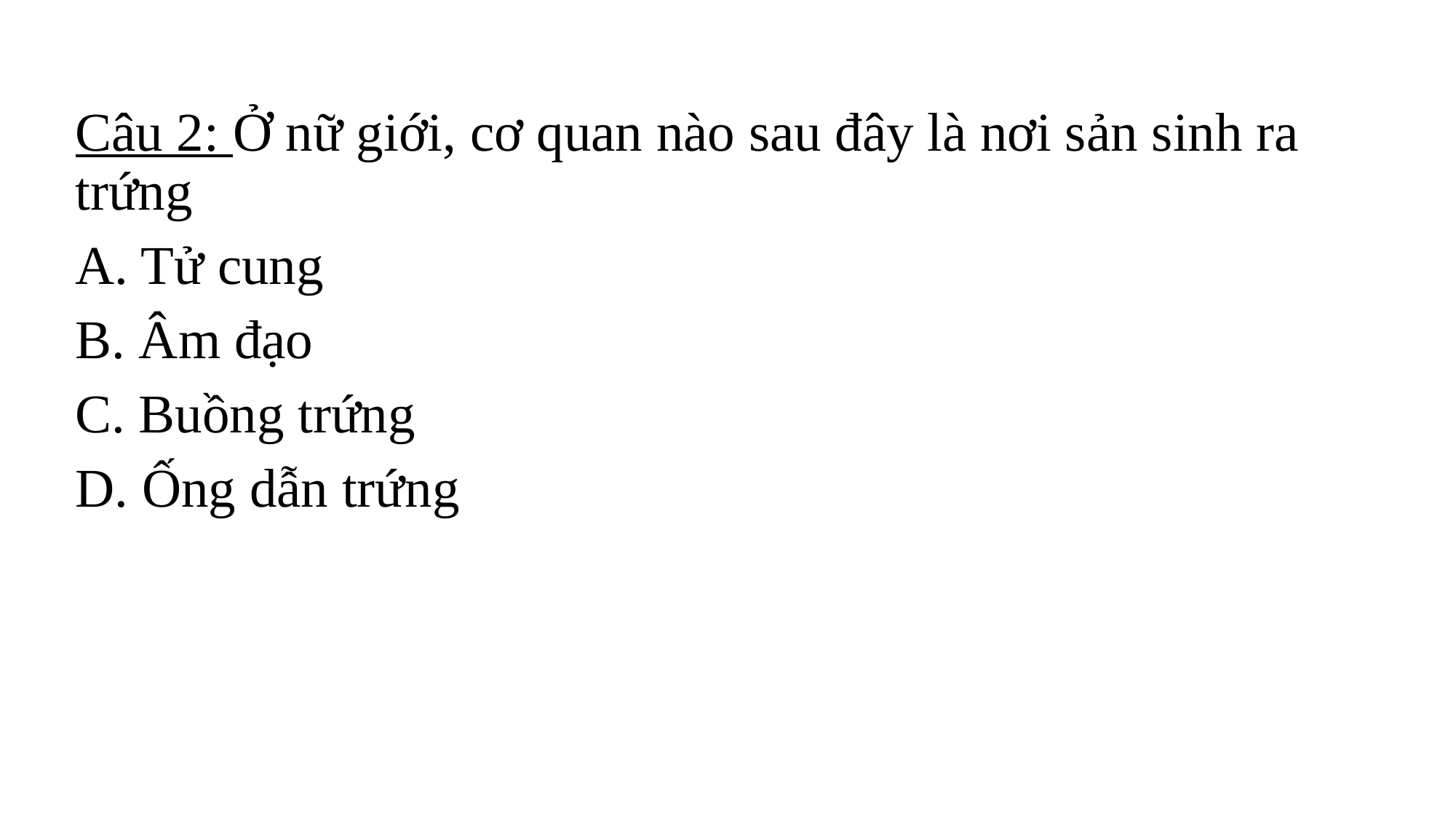

Câu 2: Ở nữ giới, cơ quan nào sau đây là nơi sản sinh ra trứng
A. Tử cung
B. Âm đạo
C. Buồng trứng
D. Ống dẫn trứng